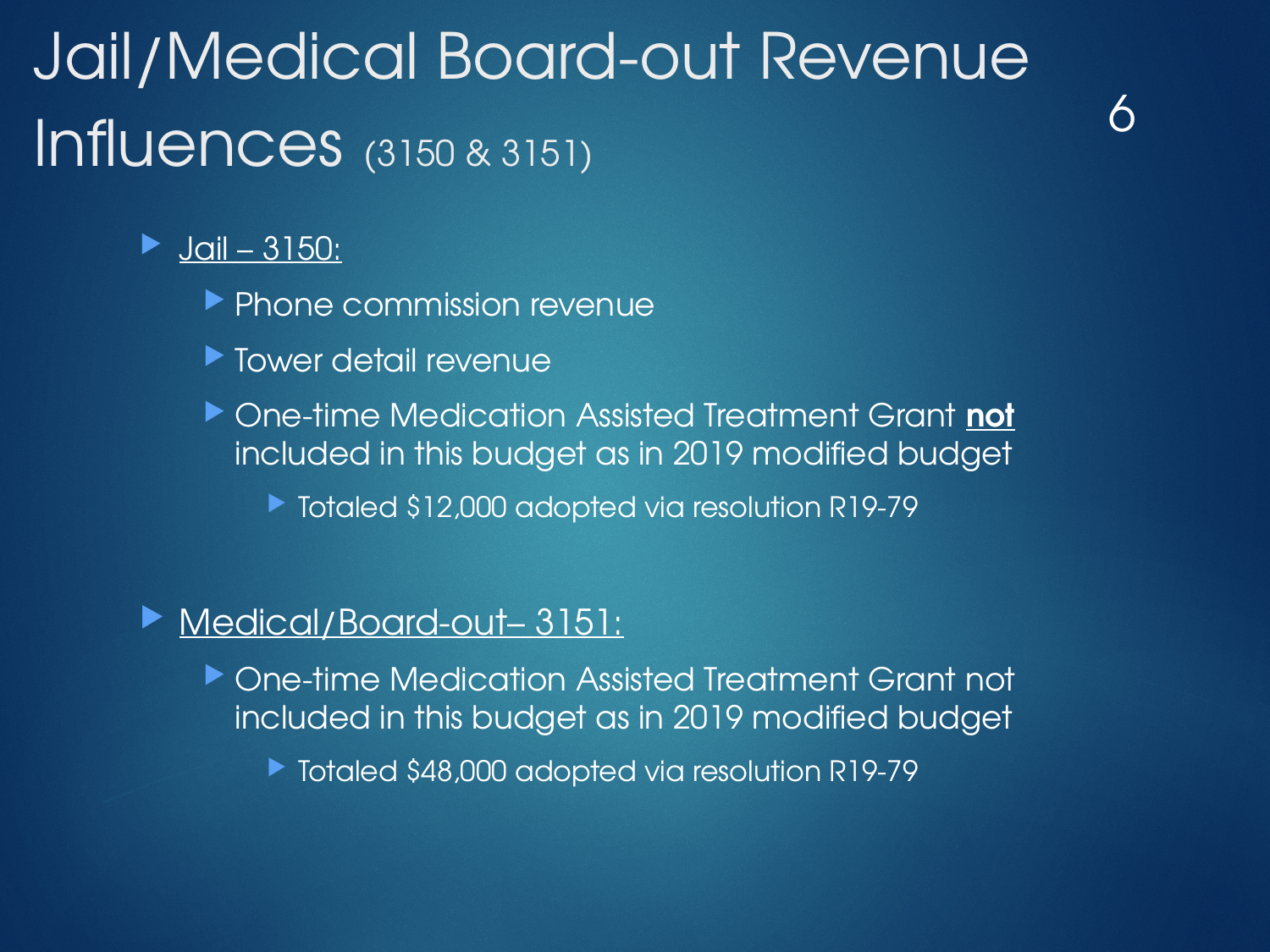

# Jail/Medical Board-out Revenue Influences (3150 & 3151)
6
Jail – 3150:
Phone commission revenue
Tower detail revenue
One-time Medication Assisted Treatment Grant not included in this budget as in 2019 modified budget
Totaled $12,000 adopted via resolution R19-79

Medical/Board-out– 3151:
One-time Medication Assisted Treatment Grant not included in this budget as in 2019 modified budget
Totaled $48,000 adopted via resolution R19-79